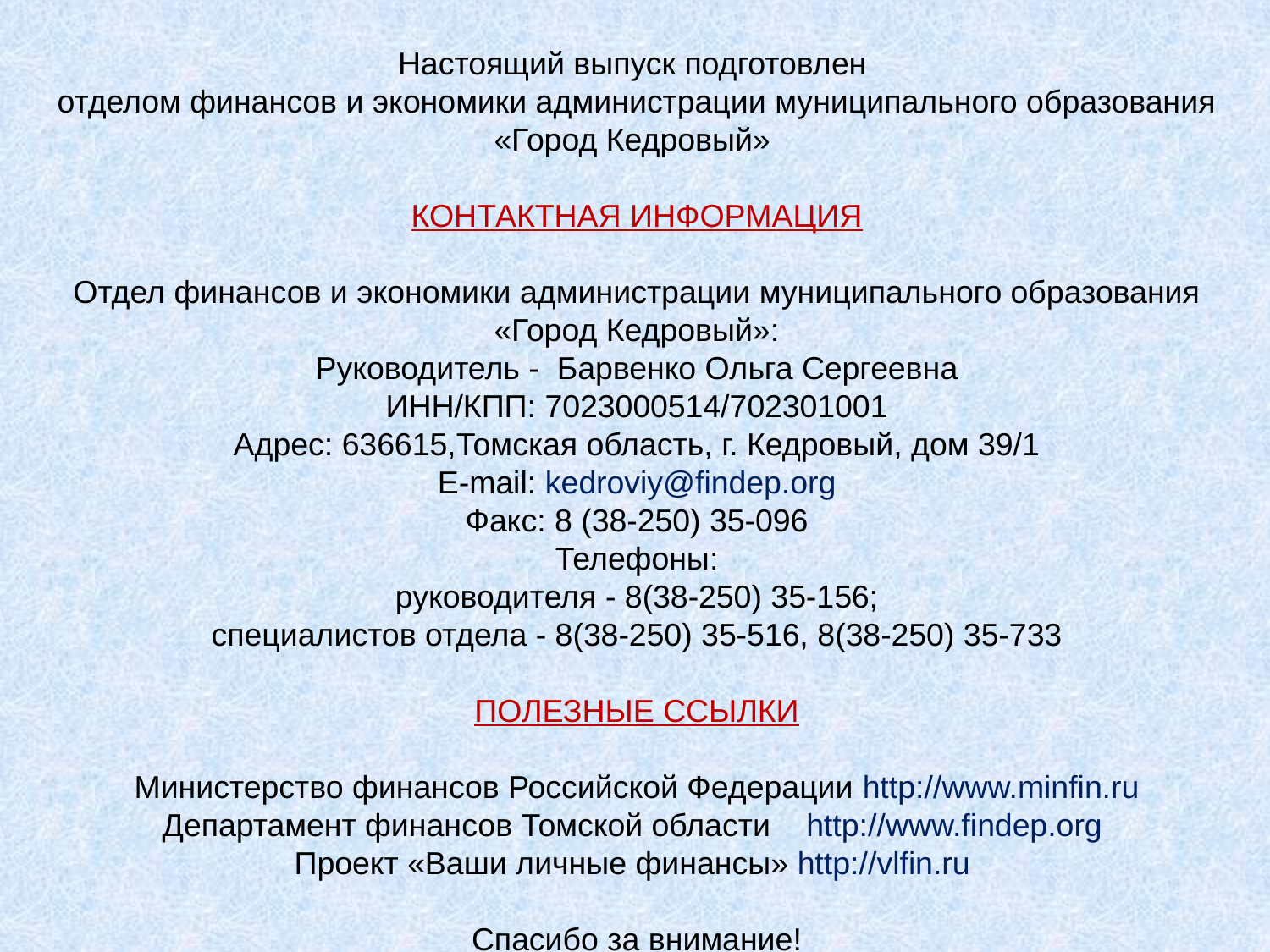

Настоящий выпуск подготовлен
отделом финансов и экономики администрации муниципального образования «Город Кедровый»

КОНТАКТНАЯ ИНФОРМАЦИЯ

Отдел финансов и экономики администрации муниципального образования «Город Кедровый»:
Руководитель -  Барвенко Ольга Сергеевна
ИНН/КПП: 7023000514/702301001
Адрес: 636615,Томская область, г. Кедровый, дом 39/1
E-mail: kedroviy@findep.org
Факс: 8 (38-250) 35-096
Телефоны:
руководителя - 8(38-250) 35-156;
специалистов отдела - 8(38-250) 35-516, 8(38-250) 35-733

ПОЛЕЗНЫЕ ССЫЛКИ

Министерство финансов Российской Федерации http://www.minfin.ru
Департамент финансов Томской области    http://www.findep.org 
Проект «Ваши личные финансы» http://vlfin.ru

Спасибо за внимание!